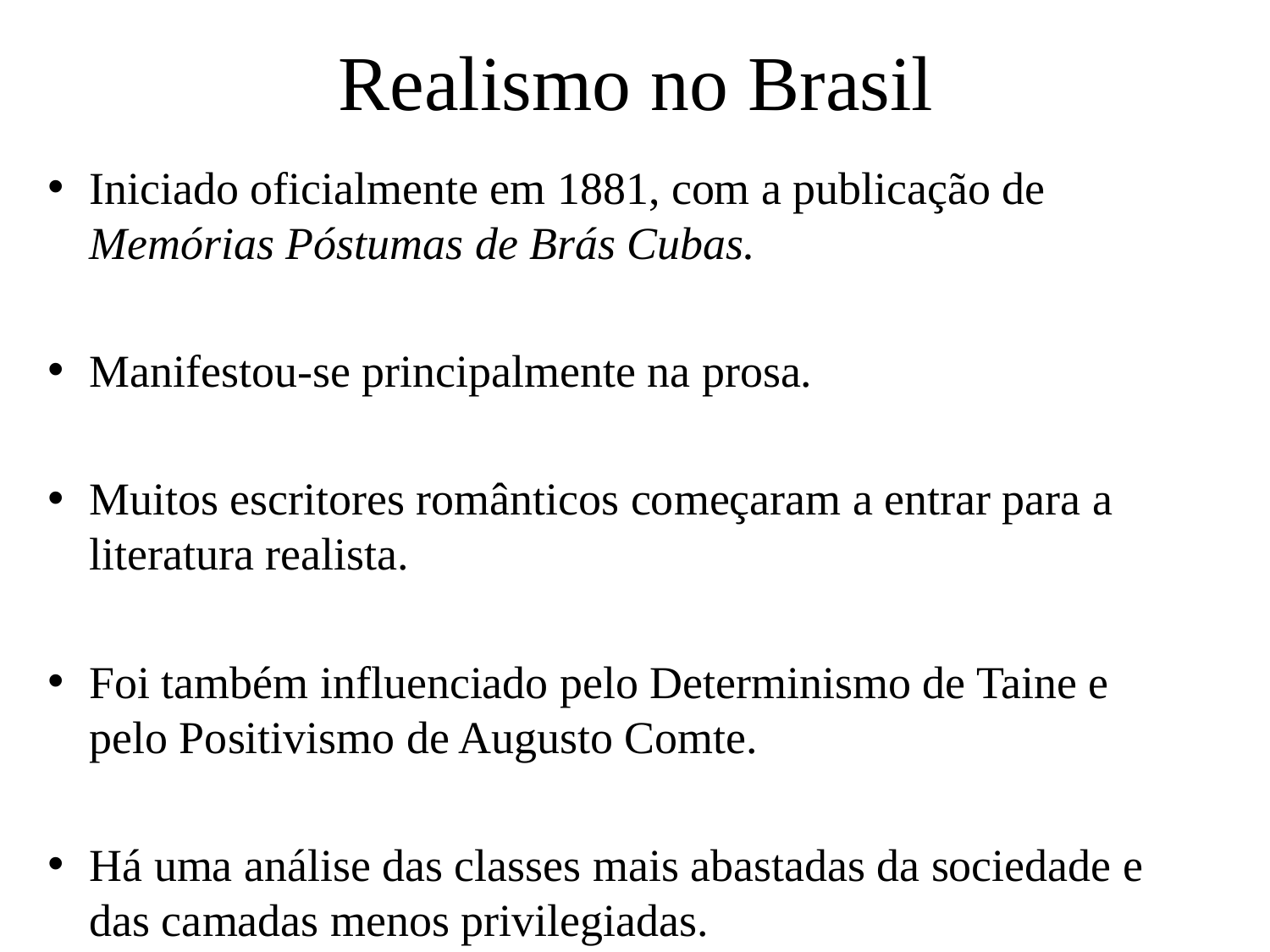

# Realismo no Brasil
Iniciado oficialmente em 1881, com a publicação de Memórias Póstumas de Brás Cubas.

Manifestou-se principalmente na prosa.

Muitos escritores românticos começaram a entrar para a literatura realista.

Foi também influenciado pelo Determinismo de Taine e pelo Positivismo de Augusto Comte.

Há uma análise das classes mais abastadas da sociedade e das camadas menos privilegiadas.